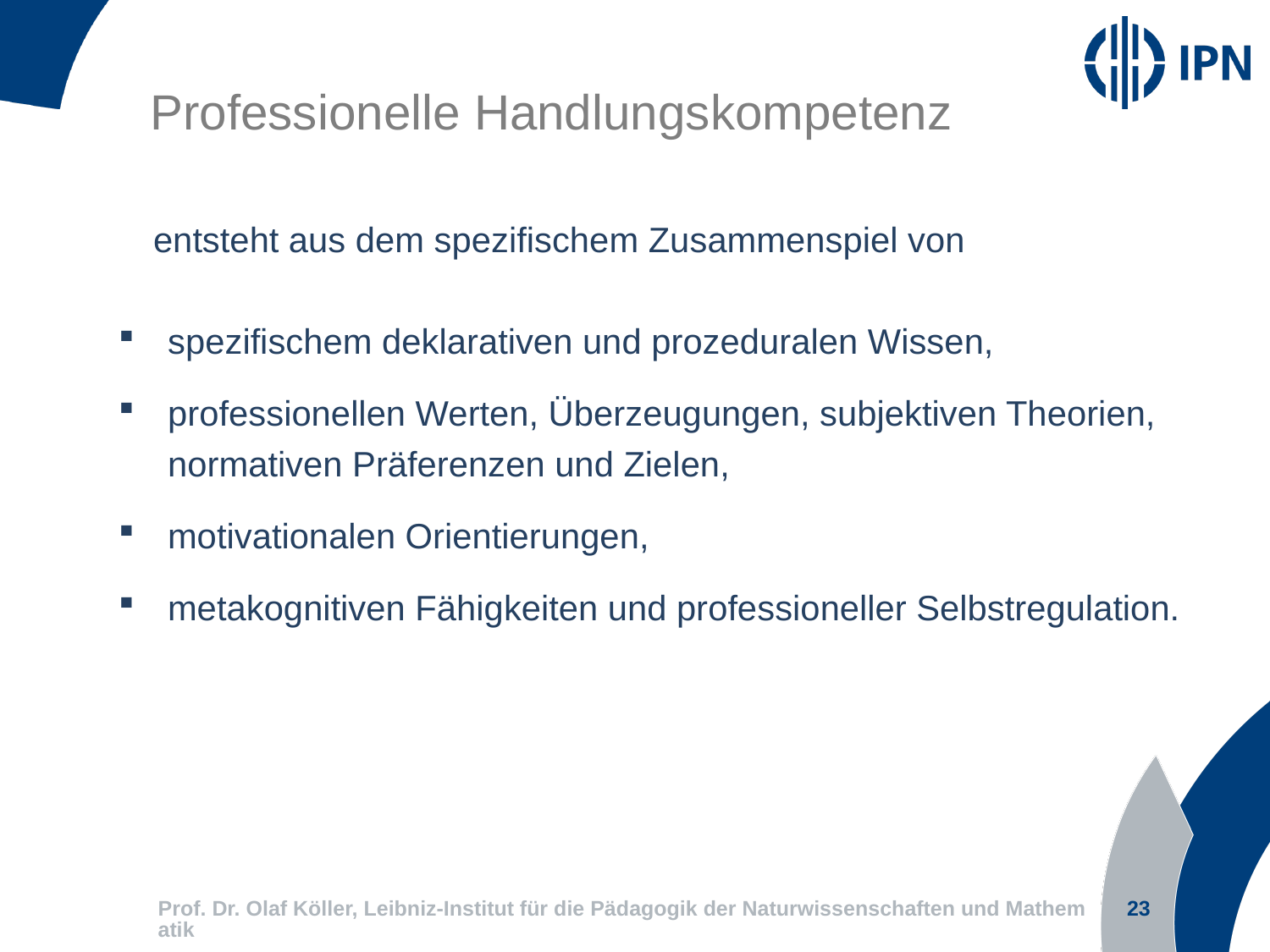

Professionelle Handlungskompetenz
entsteht aus dem spezifischem Zusammenspiel von
spezifischem deklarativen und prozeduralen Wissen,
professionellen Werten, Überzeugungen, subjektiven Theorien, normativen Präferenzen und Zielen,
motivationalen Orientierungen,
metakognitiven Fähigkeiten und professioneller Selbstregulation.
Prof. Dr. Olaf Köller, Leibniz-Institut für die Pädagogik der Naturwissenschaften und Mathematik
23